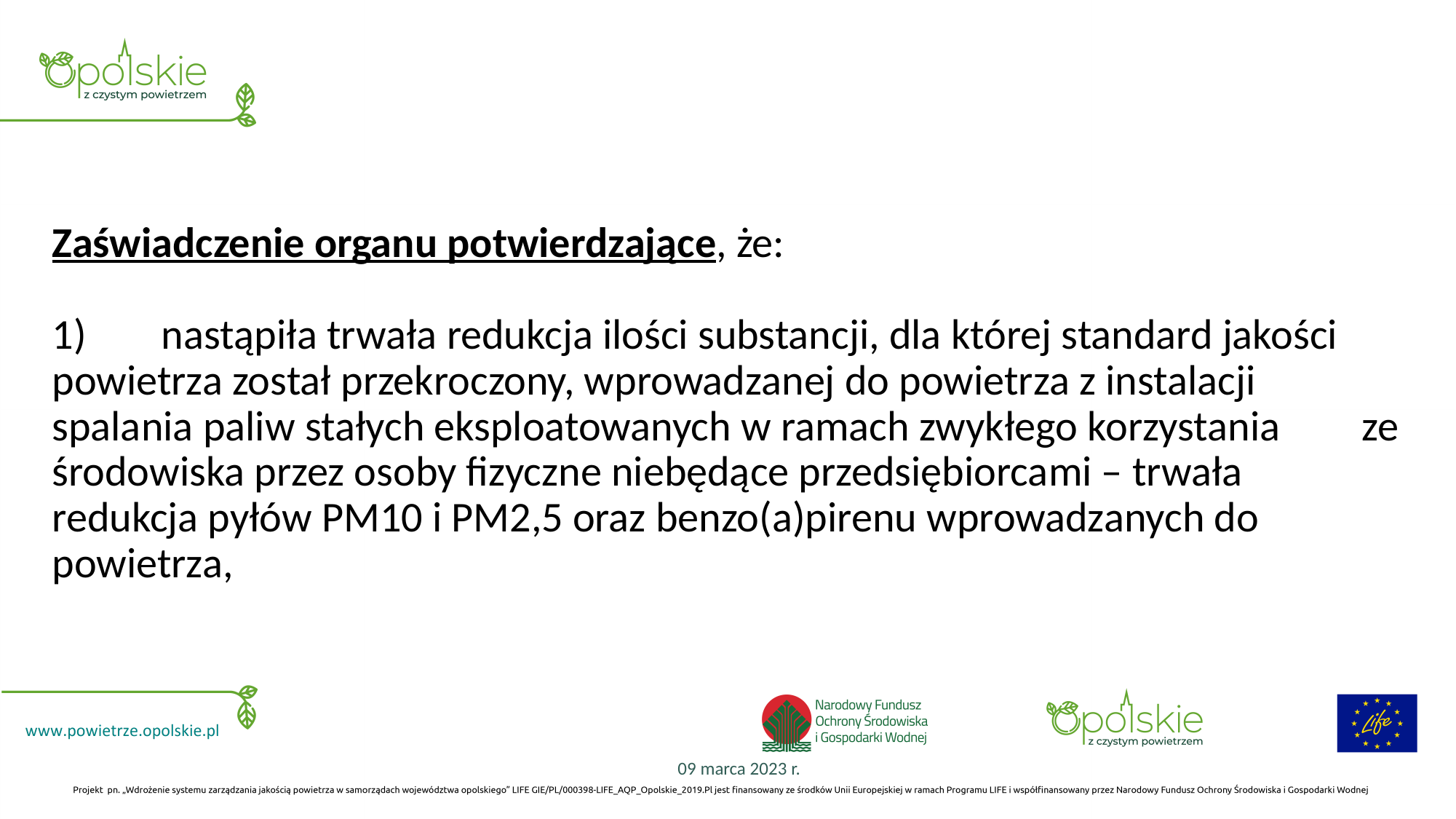

# Zaświadczenie organu potwierdzające, że: 1) 	nastąpiła trwała redukcja ilości substancji, dla której standard jakości 	powietrza został przekroczony, wprowadzanej do powietrza z instalacji 	spalania paliw stałych eksploatowanych w ramach zwykłego korzystania 	ze środowiska przez osoby fizyczne niebędące przedsiębiorcami – trwała 	redukcja pyłów PM10 i PM2,5 oraz benzo(a)pirenu wprowadzanych do 	powietrza,
09 marca 2023 r.